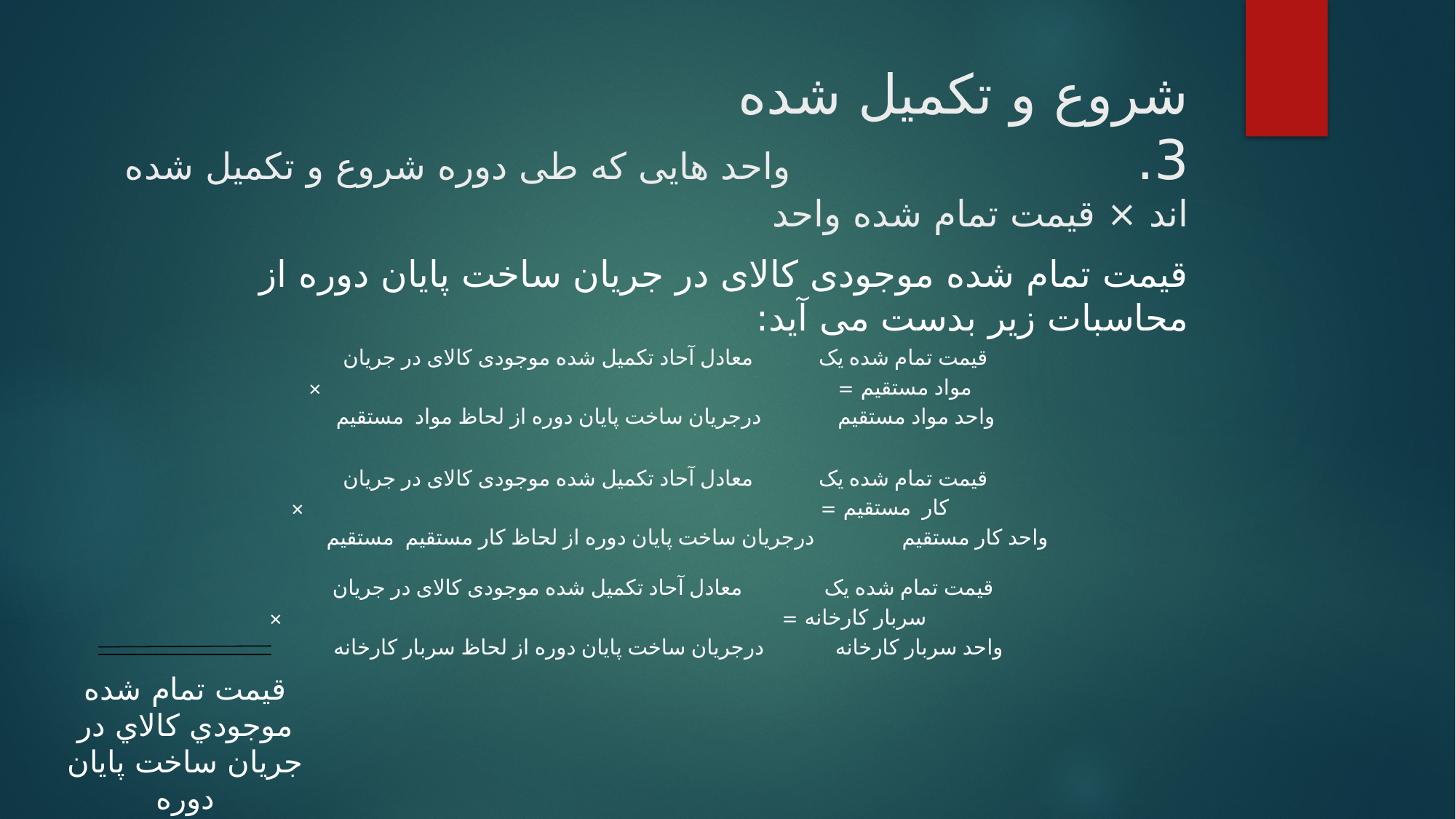

# شروع و تكميل شده 3.                    واحد هایی که طی دوره شروع و تکمیل شده اند × قیمت تمام شده واحد
قیمت تمام شده موجودی کالای در جریان ساخت پایان دوره از محاسبات زیر بدست می آید:

| قیمت تمام شده یک معادل آحاد تکمیل شده موجودی کالای در جریان × = مواد مستقیم واحد مواد مستقیم درجریان ساخت پایان دوره از لحاظ مواد مستقیم |
| --- |
| قیمت تمام شده یک معادل آحاد تکمیل شده موجودی کالای در جریان × = کار مستقیم واحد کار مستقیم درجریان ساخت پایان دوره از لحاظ کار مستقیم مستقیم |
| --- |
| قیمت تمام شده یک معادل آحاد تکمیل شده موجودی کالای در جریان × = سربار کارخانه واحد سربار کارخانه درجریان ساخت پایان دوره از لحاظ سربار کارخانه |
| --- |
قيمت تمام شده موجودي كالاي در جريان ساخت پايان دوره